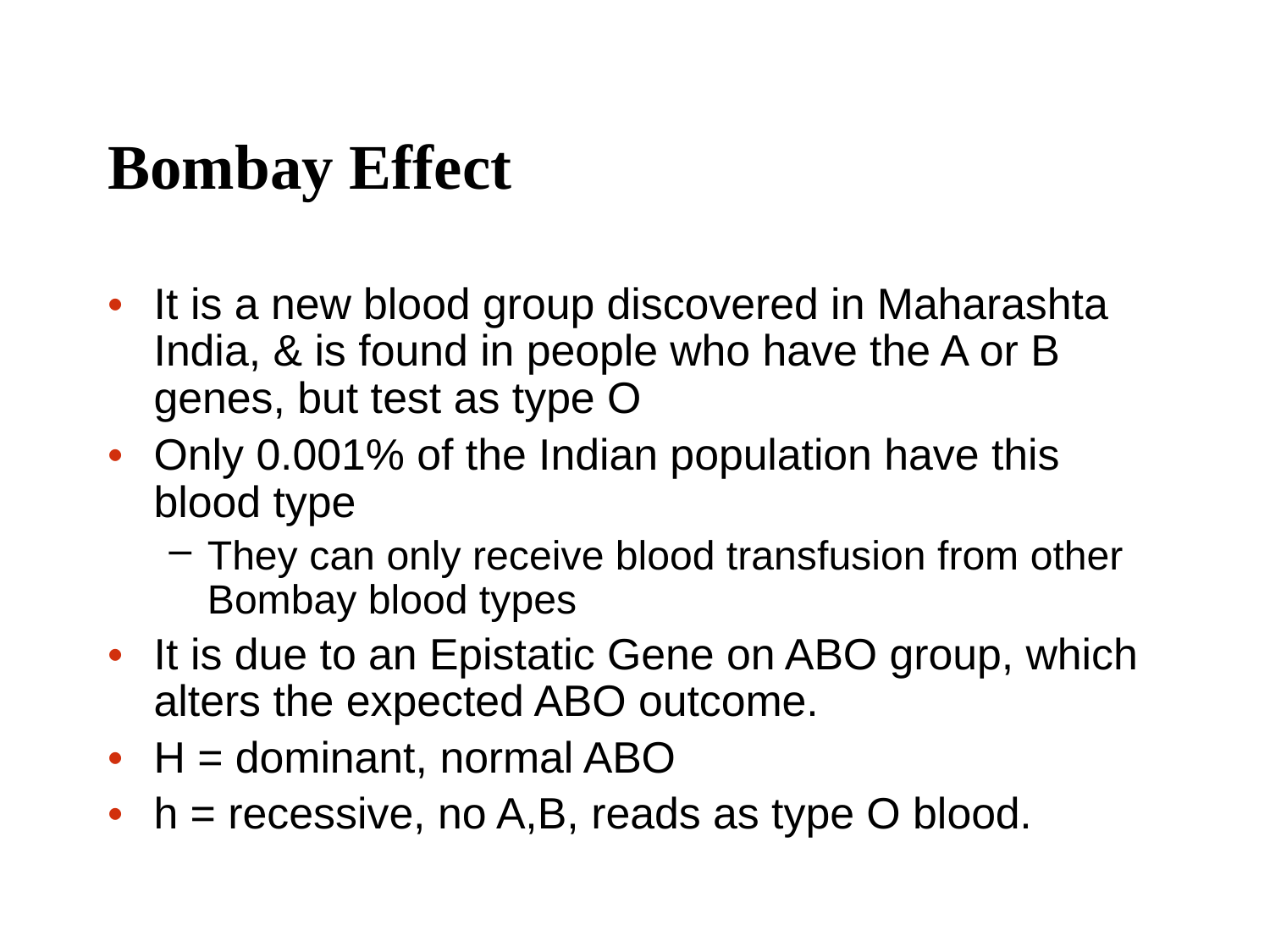

# Bombay Effect
It is a new blood group discovered in Maharashta India, & is found in people who have the A or B genes, but test as type O
Only 0.001% of the Indian population have this blood type
They can only receive blood transfusion from other Bombay blood types
It is due to an Epistatic Gene on ABO group, which alters the expected ABO outcome.
H = dominant, normal ABO
h = recessive, no A,B, reads as type O blood.